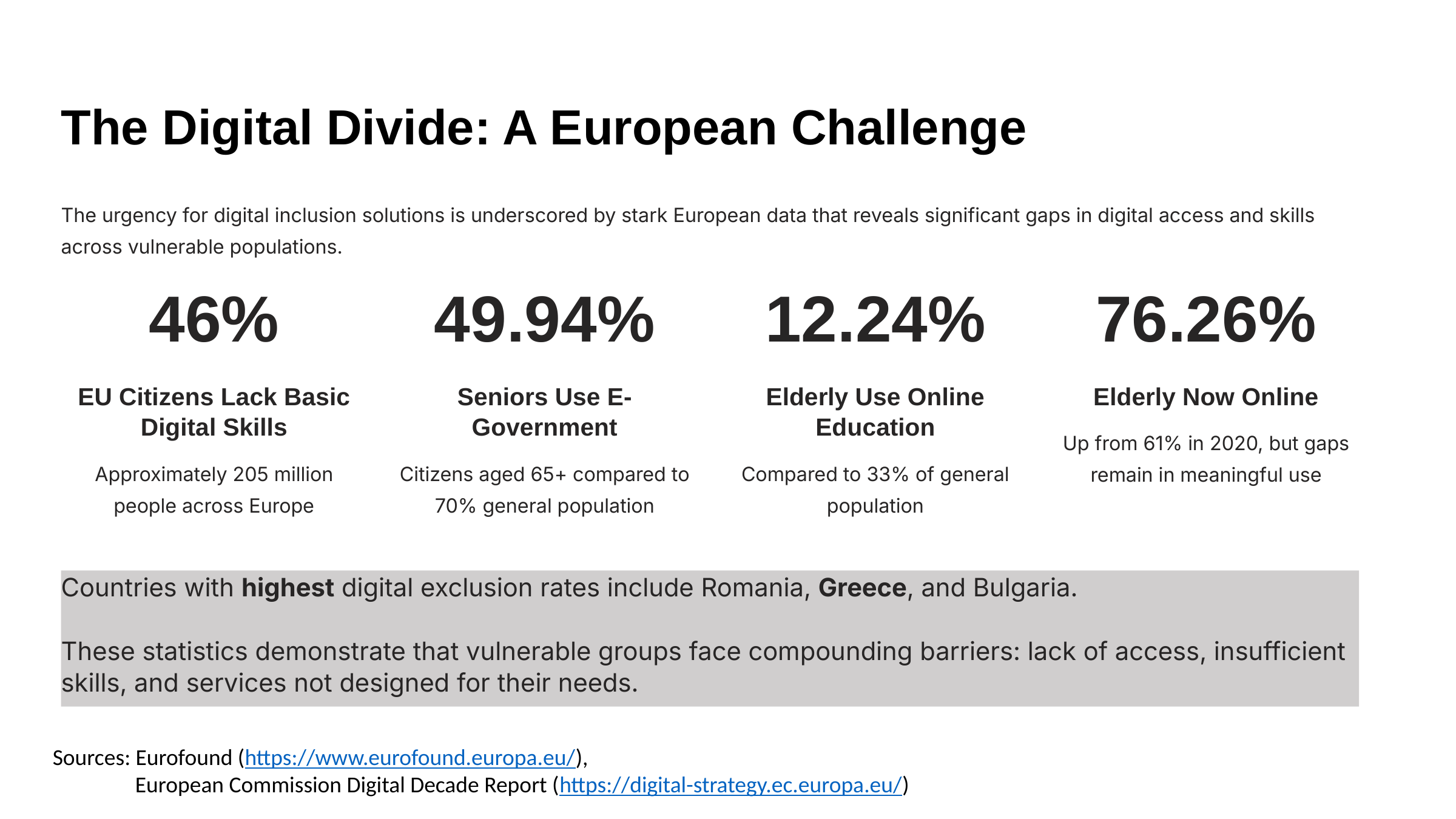

The Digital Divide: A European Challenge
The urgency for digital inclusion solutions is underscored by stark European data that reveals significant gaps in digital access and skills across vulnerable populations.
46%
49.94%
12.24%
76.26%
EU Citizens Lack Basic Digital Skills
Seniors Use E-Government
Elderly Use Online Education
Elderly Now Online
Up from 61% in 2020, but gaps remain in meaningful use
Approximately 205 million people across Europe
Citizens aged 65+ compared to 70% general population
Compared to 33% of general population
Countries with highest digital exclusion rates include Romania, Greece, and Bulgaria.

These statistics demonstrate that vulnerable groups face compounding barriers: lack of access, insufficient skills, and services not designed for their needs.
Sources: Eurofound (https://www.eurofound.europa.eu/),
                European Commission Digital Decade Report (https://digital-strategy.ec.europa.eu/)